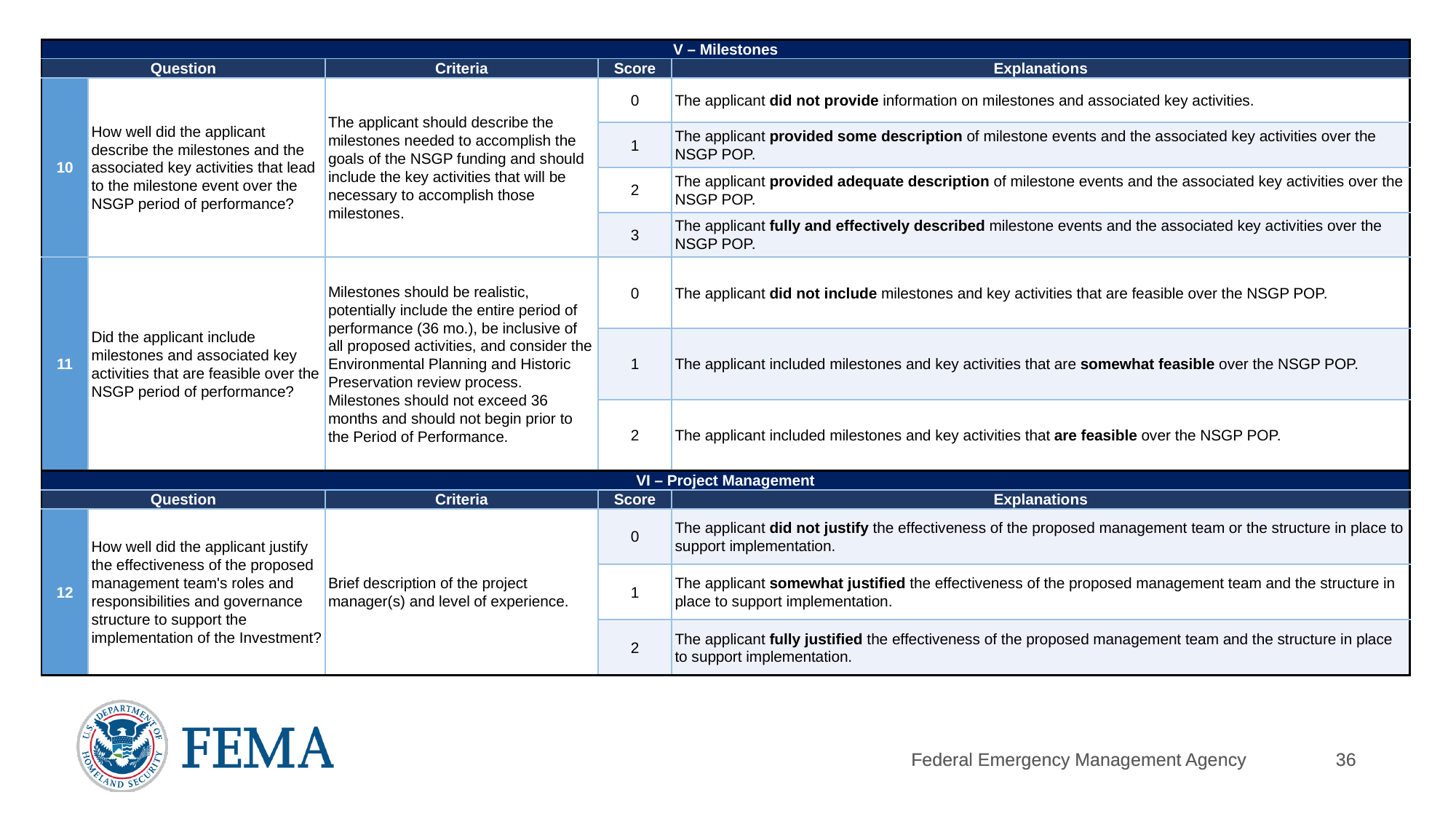

| V – Milestones |  |  |  |  |
| --- | --- | --- | --- | --- |
| Question |  | Criteria | Score | Explanations |
| 10 | How well did the applicant describe the milestones and the associated key activities that lead to the milestone event over the NSGP period of performance? | The applicant should describe the milestones needed to accomplish the goals of the NSGP funding and should include the key activities that will be necessary to accomplish those milestones. | 0 | The applicant did not provide information on milestones and associated key activities. |
|  |  |  | 1 | The applicant provided some description of milestone events and the associated key activities over the NSGP POP. |
|  |  |  | 2 | The applicant provided adequate description of milestone events and the associated key activities over the NSGP POP. |
|  |  |  | 3 | The applicant fully and effectively described milestone events and the associated key activities over the NSGP POP. |
| 11 | Did the applicant include milestones and associated key activities that are feasible over the NSGP period of performance? | Milestones should be realistic, potentially include the entire period of performance (36 mo.), be inclusive of all proposed activities, and consider the Environmental Planning and Historic Preservation review process. Milestones should not exceed 36 months and should not begin prior to the Period of Performance. | 0 | The applicant did not include milestones and key activities that are feasible over the NSGP POP. |
|  |  |  | 1 | The applicant included milestones and key activities that are somewhat feasible over the NSGP POP. |
|  |  |  | 2 | The applicant included milestones and key activities that are feasible over the NSGP POP. |
| VI – Project Management |  |  |  |  |
| Question |  | Criteria | Score | Explanations |
| 12 | How well did the applicant justify the effectiveness of the proposed management team's roles and responsibilities and governance structure to support the implementation of the Investment? | Brief description of the project manager(s) and level of experience. | 0 | The applicant did not justify the effectiveness of the proposed management team or the structure in place to support implementation. |
|  |  |  | 1 | The applicant somewhat justified the effectiveness of the proposed management team and the structure in place to support implementation. |
|  |  |  | 2 | The applicant fully justified the effectiveness of the proposed management team and the structure in place to support implementation. |
Federal Emergency Management Agency
36